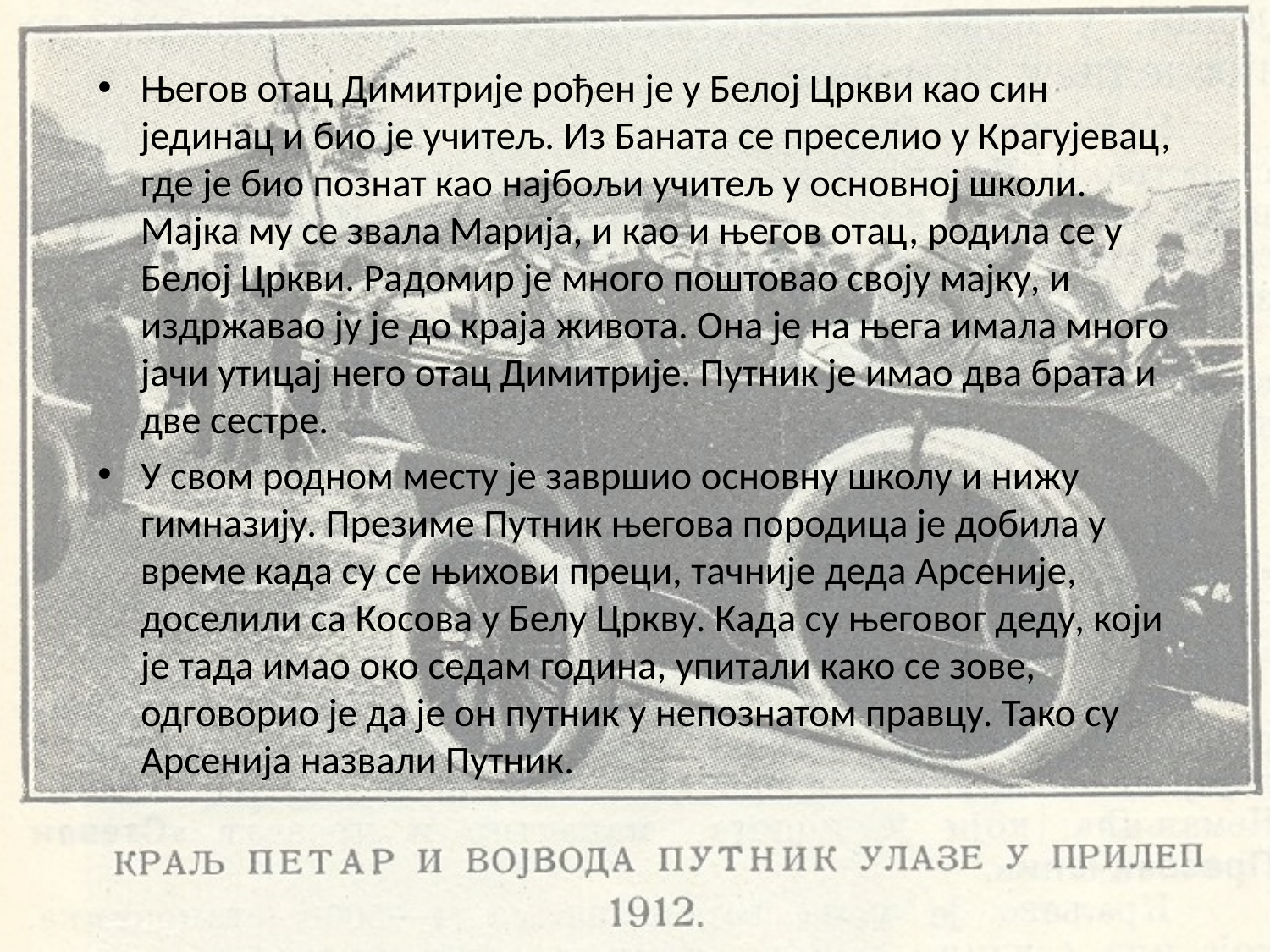

Његов отац Димитрије рођен је у Белој Цркви као син јединац и био је учитељ. Из Баната се преселио у Крагујевац, где је био познат као најбољи учитељ у основној школи. Мајка му се звала Марија, и као и његов отац, родила се у Белој Цркви. Радомир је много поштовао своју мајку, и издржавао ју је до краја живота. Она је на њега имала много јачи утицај него отац Димитрије. Путник је имао два брата и две сестре.
У свом родном месту је завршио основну школу и нижу гимназију. Презиме Путник његова породица је добила у време када су се њихови преци, тачније деда Арсеније, доселили са Косова у Белу Цркву. Када су његовог деду, који је тада имао око седам година, упитали како се зове, одговорио је да је он путник у непознатом правцу. Тако су Арсенија назвали Путник.